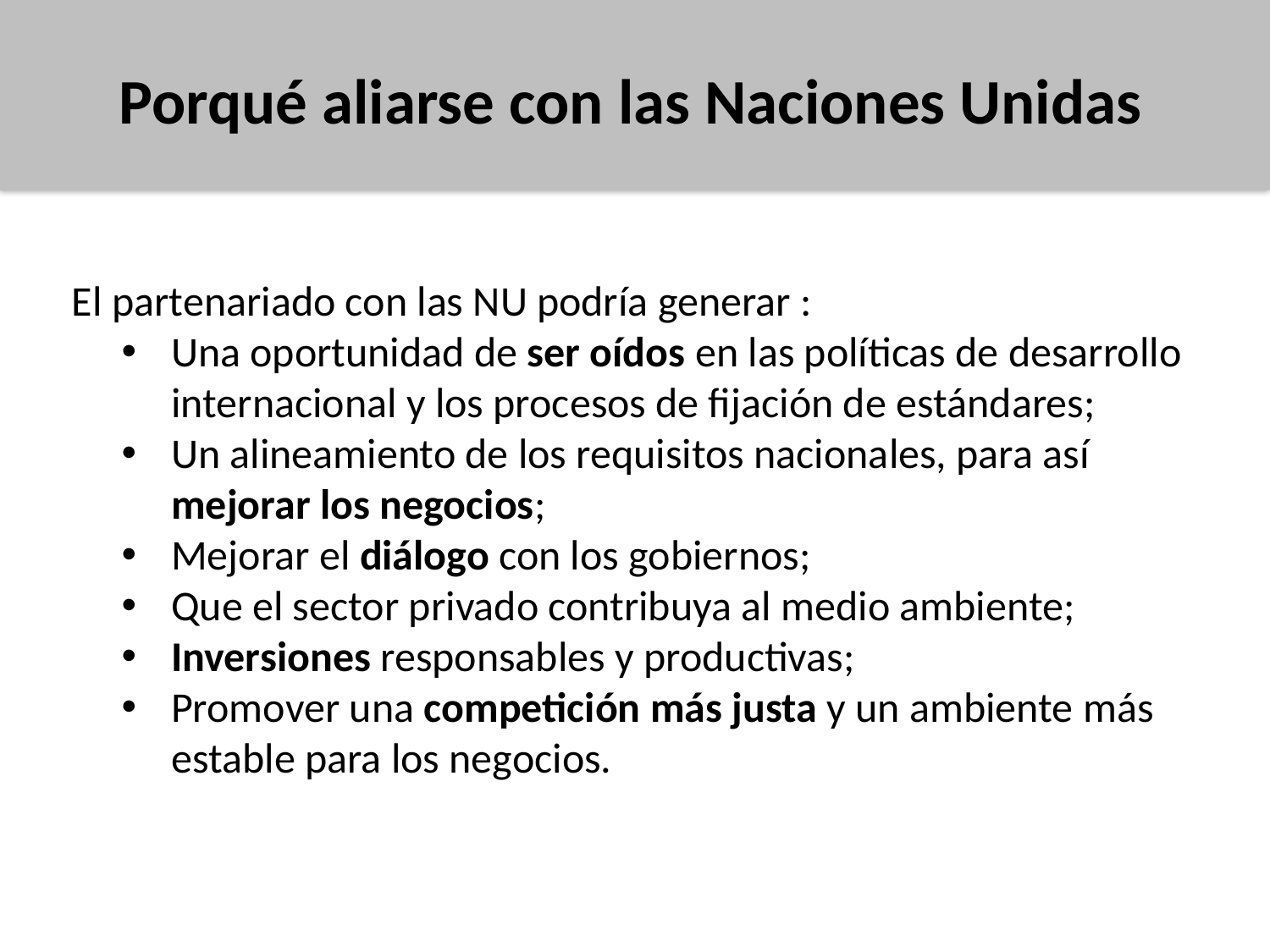

Porqué aliarse con las Naciones Unidas
El partenariado con las NU podría generar :
Una oportunidad de ser oídos en las políticas de desarrollo internacional y los procesos de fijación de estándares;
Un alineamiento de los requisitos nacionales, para así mejorar los negocios;
Mejorar el diálogo con los gobiernos;
Que el sector privado contribuya al medio ambiente;
Inversiones responsables y productivas;
Promover una competición más justa y un ambiente más estable para los negocios.